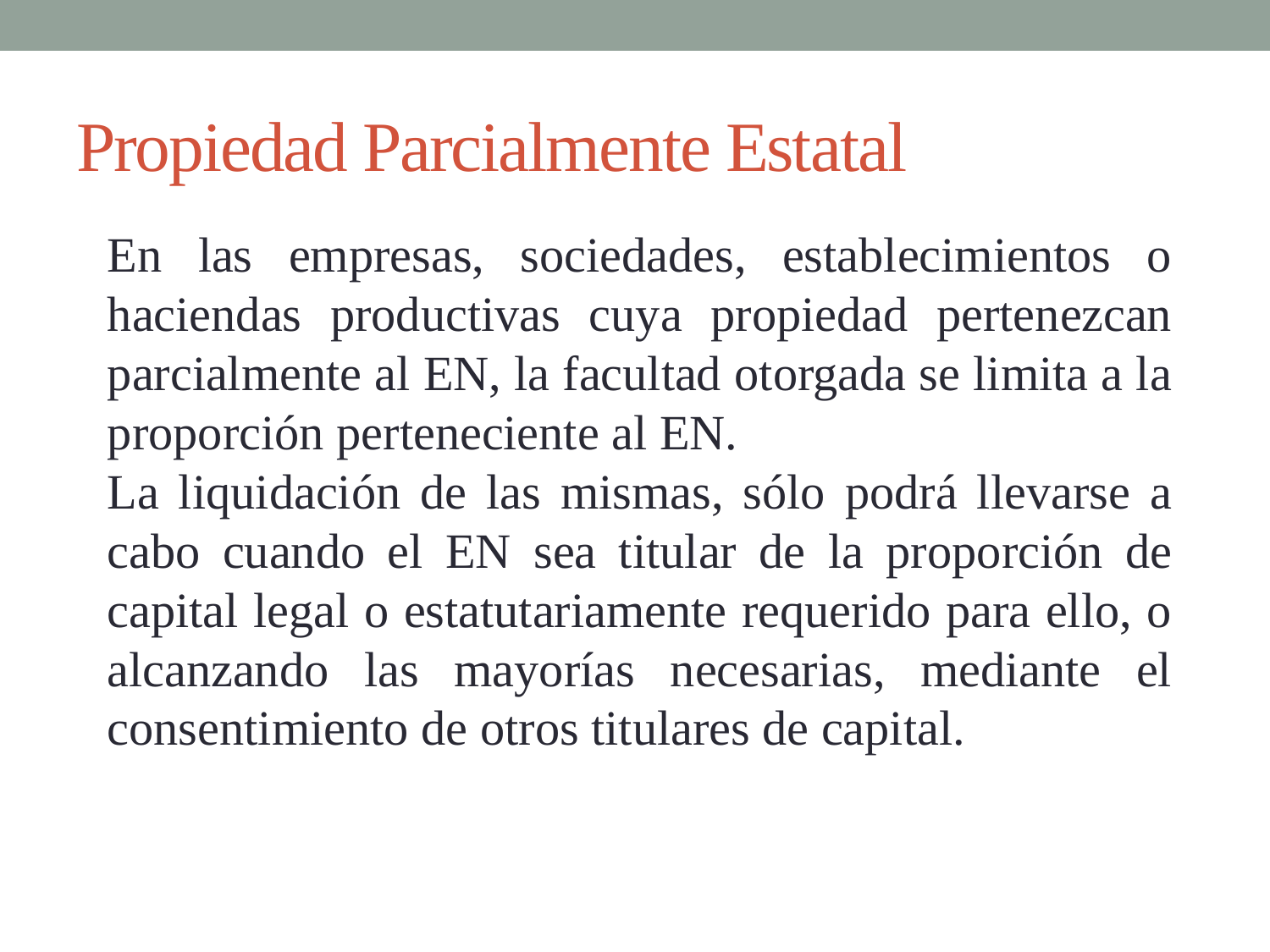

# Propiedad Parcialmente Estatal
En las empresas, sociedades, establecimientos o haciendas productivas cuya propiedad pertenezcan parcialmente al EN, la facultad otorgada se limita a la proporción perteneciente al EN.
La liquidación de las mismas, sólo podrá llevarse a cabo cuando el EN sea titular de la proporción de capital legal o estatutariamente requerido para ello, o alcanzando las mayorías necesarias, mediante el consentimiento de otros titulares de capital.